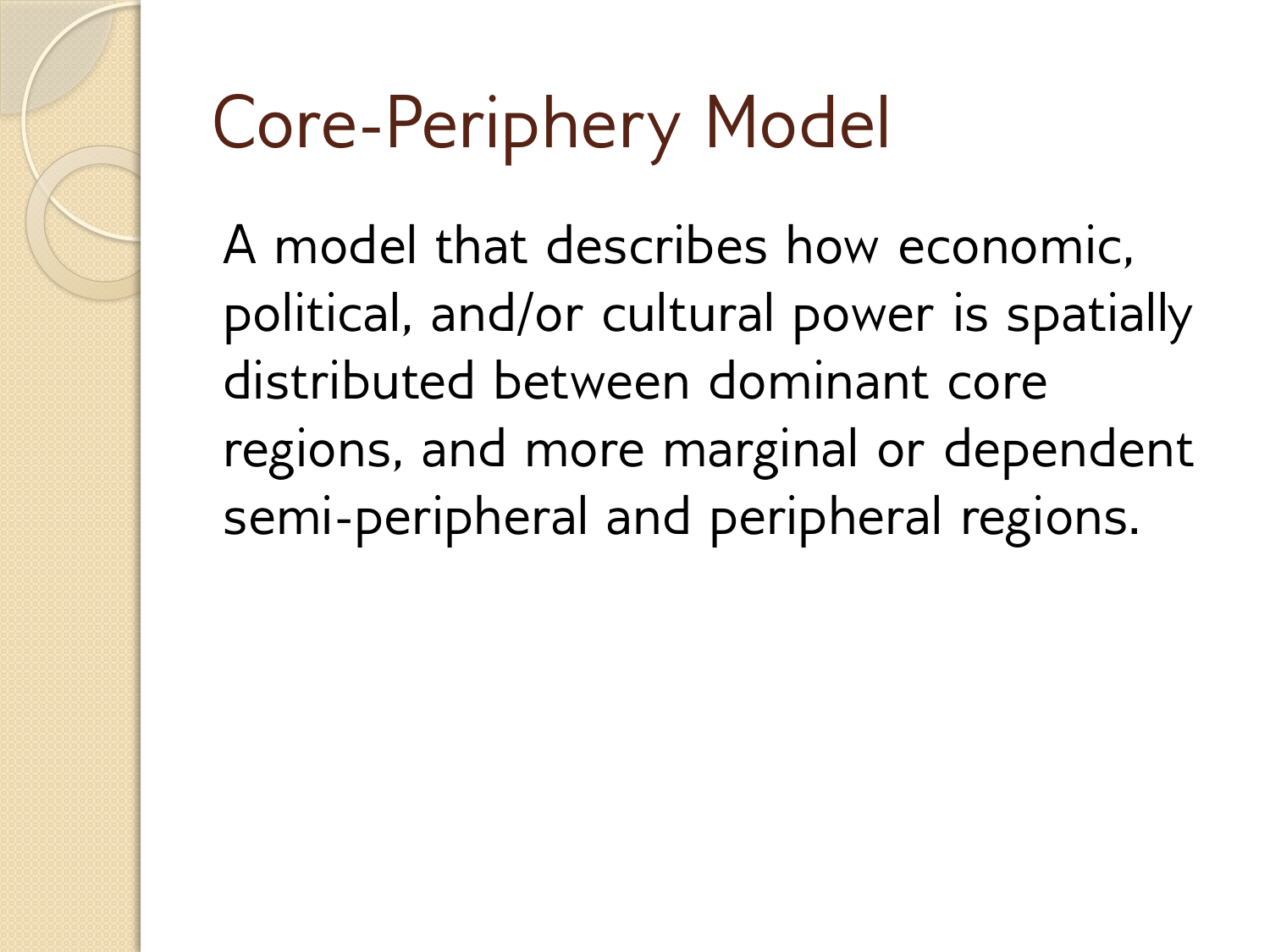

# Core-Periphery Model
A model that describes how economic, political, and/or cultural power is spatially distributed between dominant core regions, and more marginal or dependent semi-peripheral and peripheral regions.